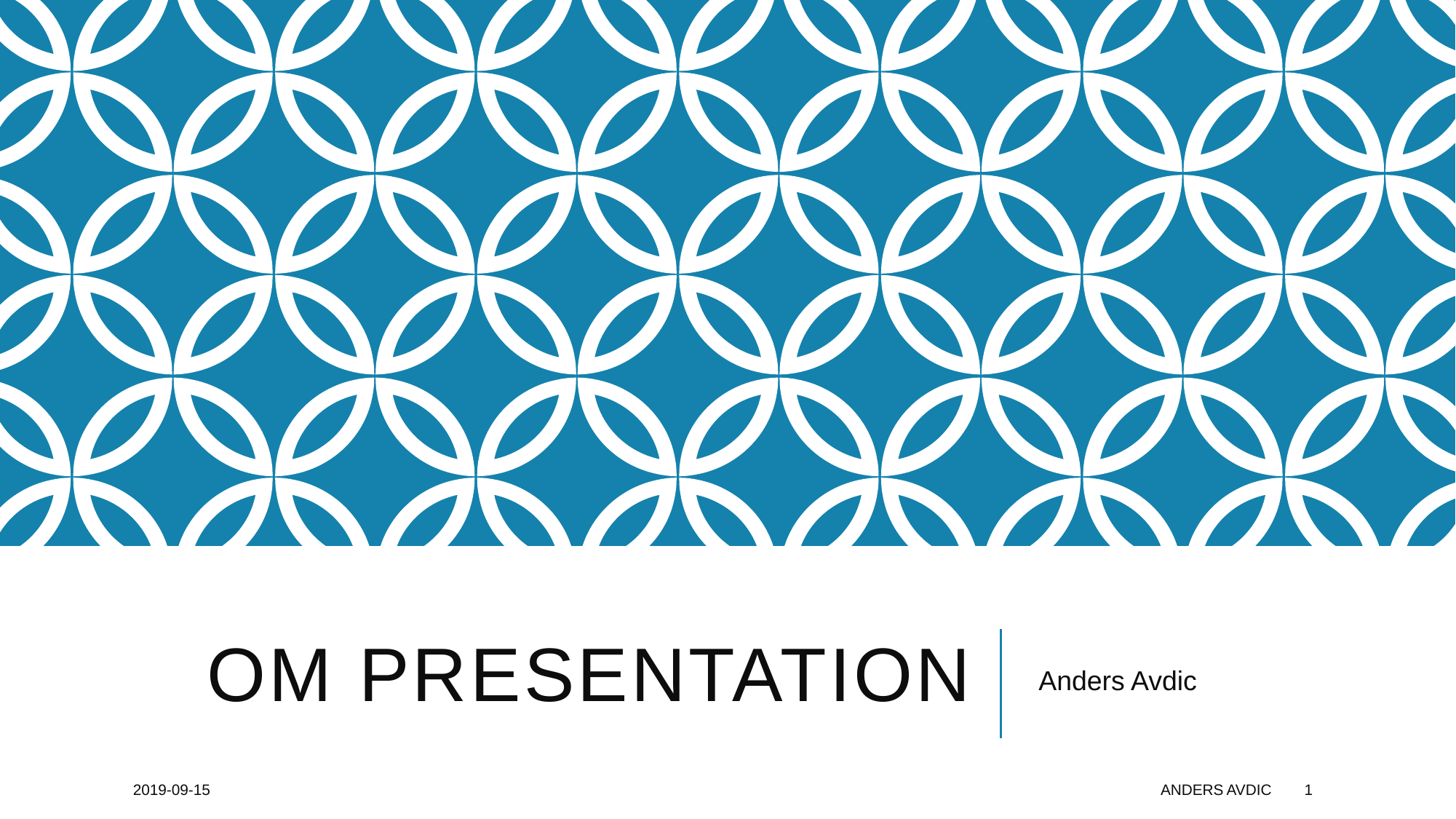

# Om presentation
Anders Avdic
2019-09-15
Anders Avdic
1